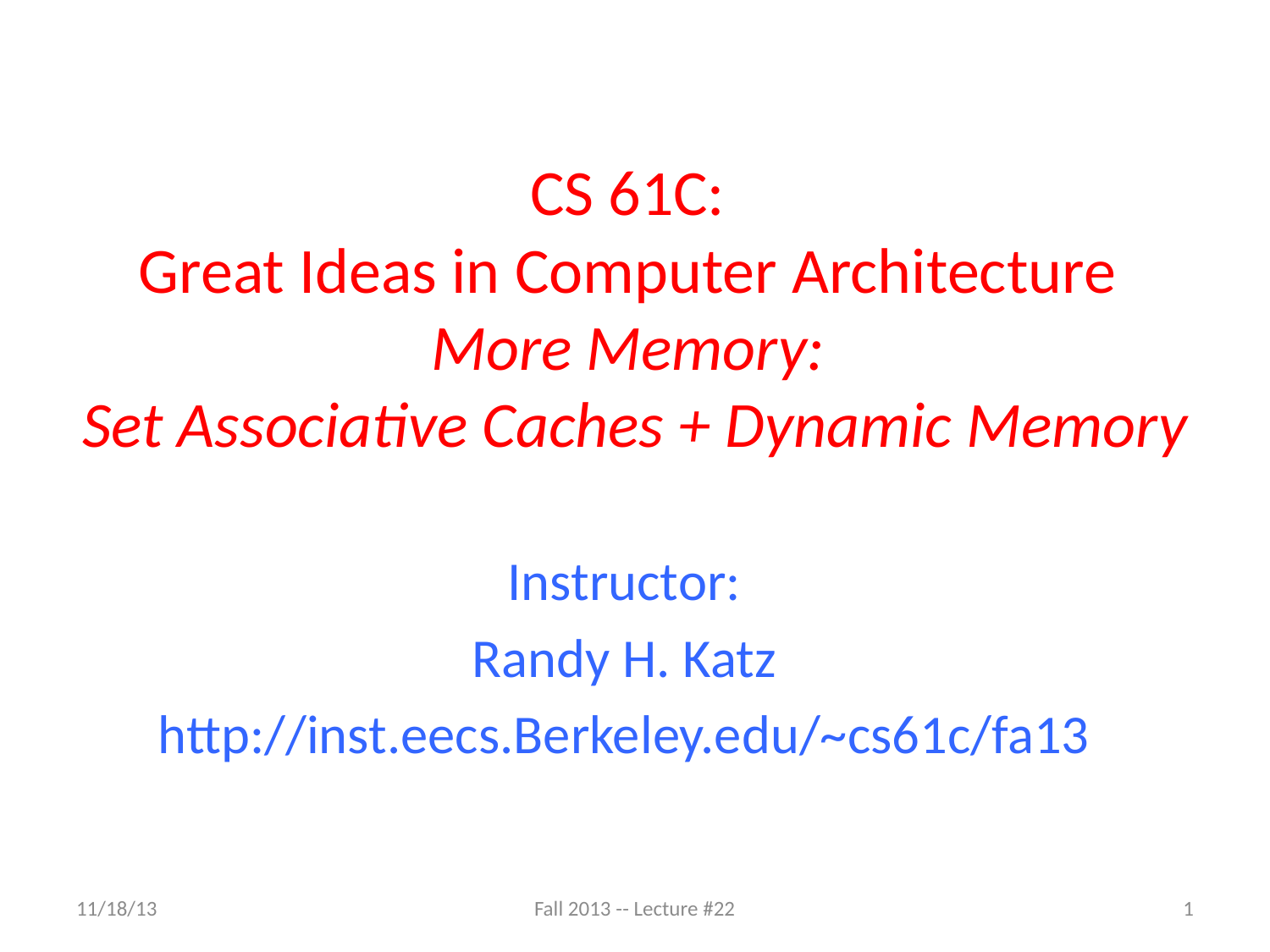

# CS 61C: Great Ideas in Computer Architecture More Memory: Set Associative Caches + Dynamic Memory
Instructor:
Randy H. Katz
http://inst.eecs.Berkeley.edu/~cs61c/fa13
11/18/13
Fall 2013 -- Lecture #22
1